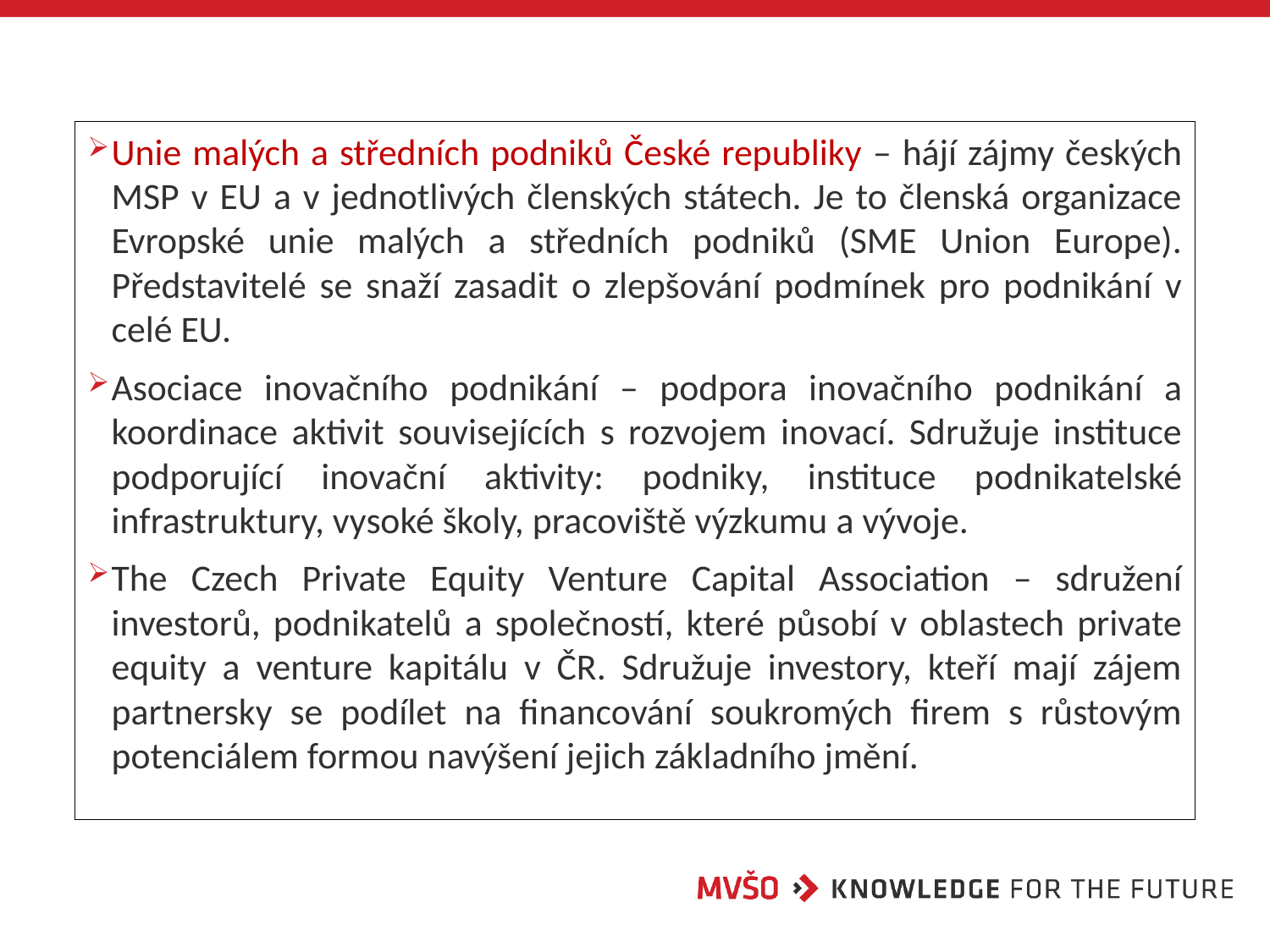

Unie malých a středních podniků České republiky – hájí zájmy českých MSP v EU a v jednotlivých členských státech. Je to členská organizace Evropské unie malých a středních podniků (SME Union Europe). Představitelé se snaží zasadit o zlepšování podmínek pro podnikání v celé EU.
Asociace inovačního podnikání – podpora inovačního podnikání a koordinace aktivit souvisejících s rozvojem inovací. Sdružuje instituce podporující inovační aktivity: podniky, instituce podnikatelské infrastruktury, vysoké školy, pracoviště výzkumu a vývoje.
The Czech Private Equity Venture Capital Association – sdružení investorů, podnikatelů a společností, které působí v oblastech private equity a venture kapitálu v ČR. Sdružuje investory, kteří mají zájem partnersky se podílet na financování soukromých firem s růstovým potenciálem formou navýšení jejich základního jmění.